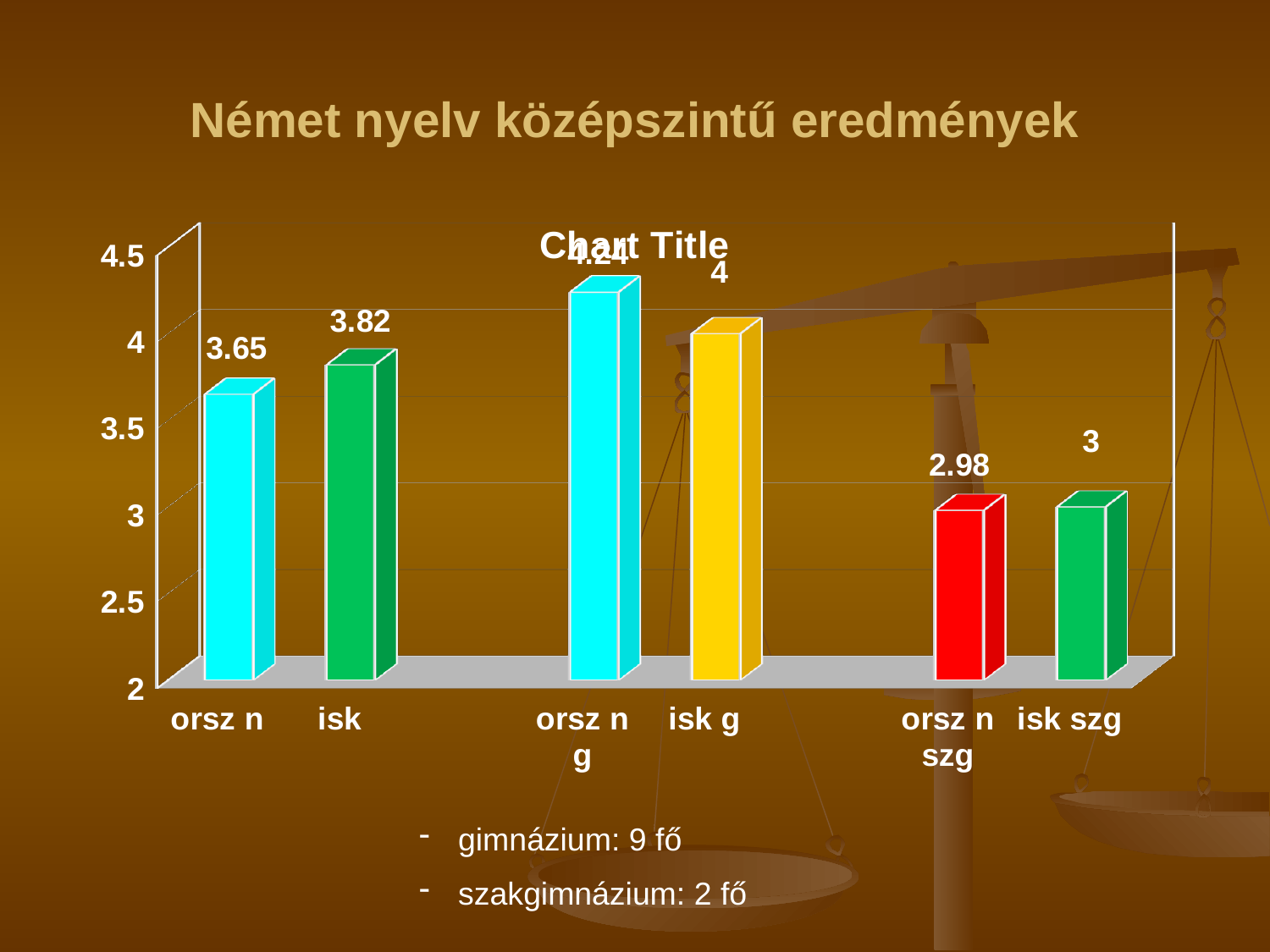

# Német nyelv középszintű eredmények

[unsupported chart]

 gimnázium: 9 fő
 szakgimnázium: 2 fő